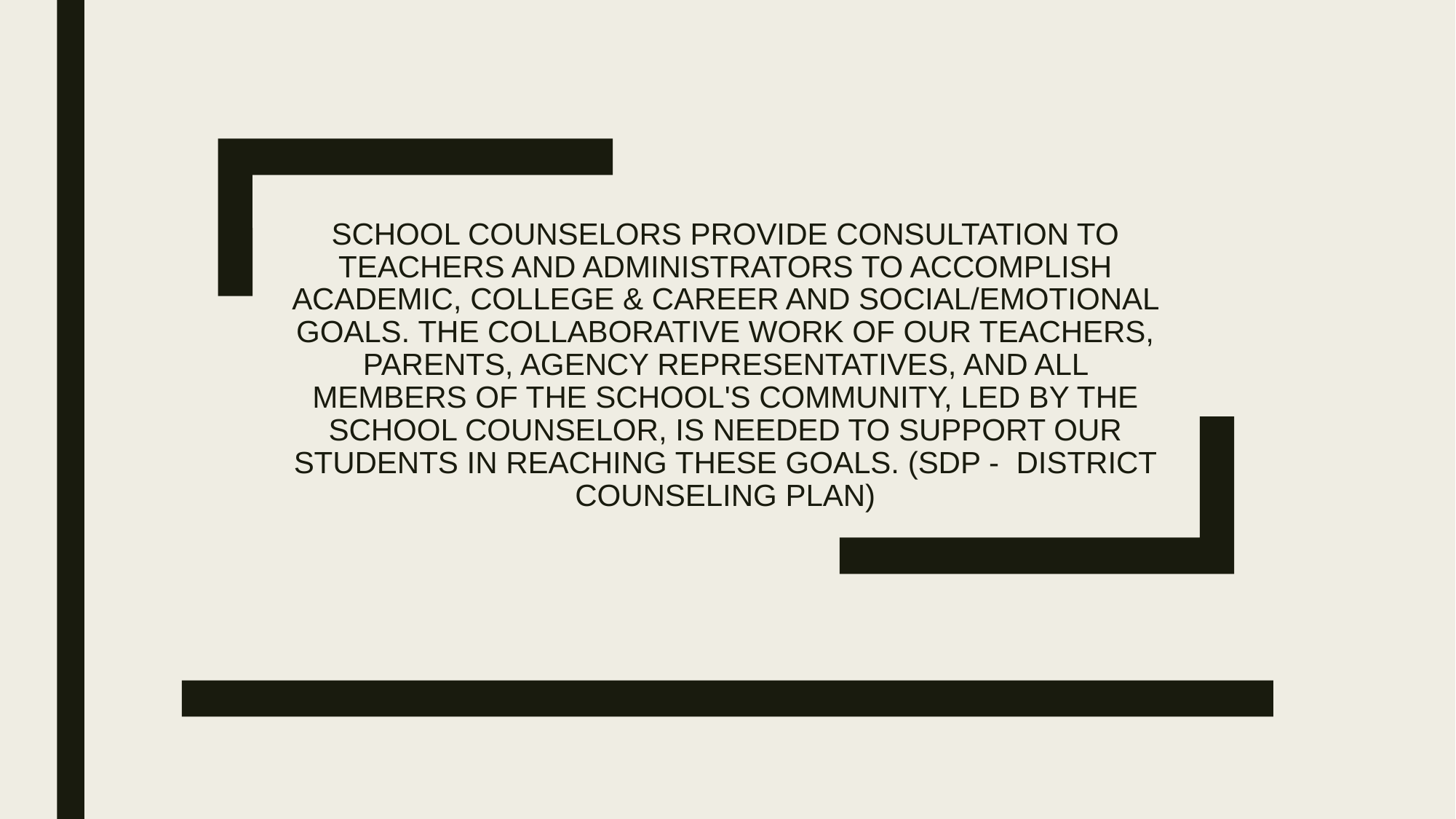

# School counselors provide consultation to teachers and administrators to accomplish Academic, College & Career and Social/Emotional goals. The collaborative work of our teachers, parents, agency representatives, and all members of the school's community, led by the school counselor, is needed to support our students in reaching these goals. (SDP -  District Counseling Plan)